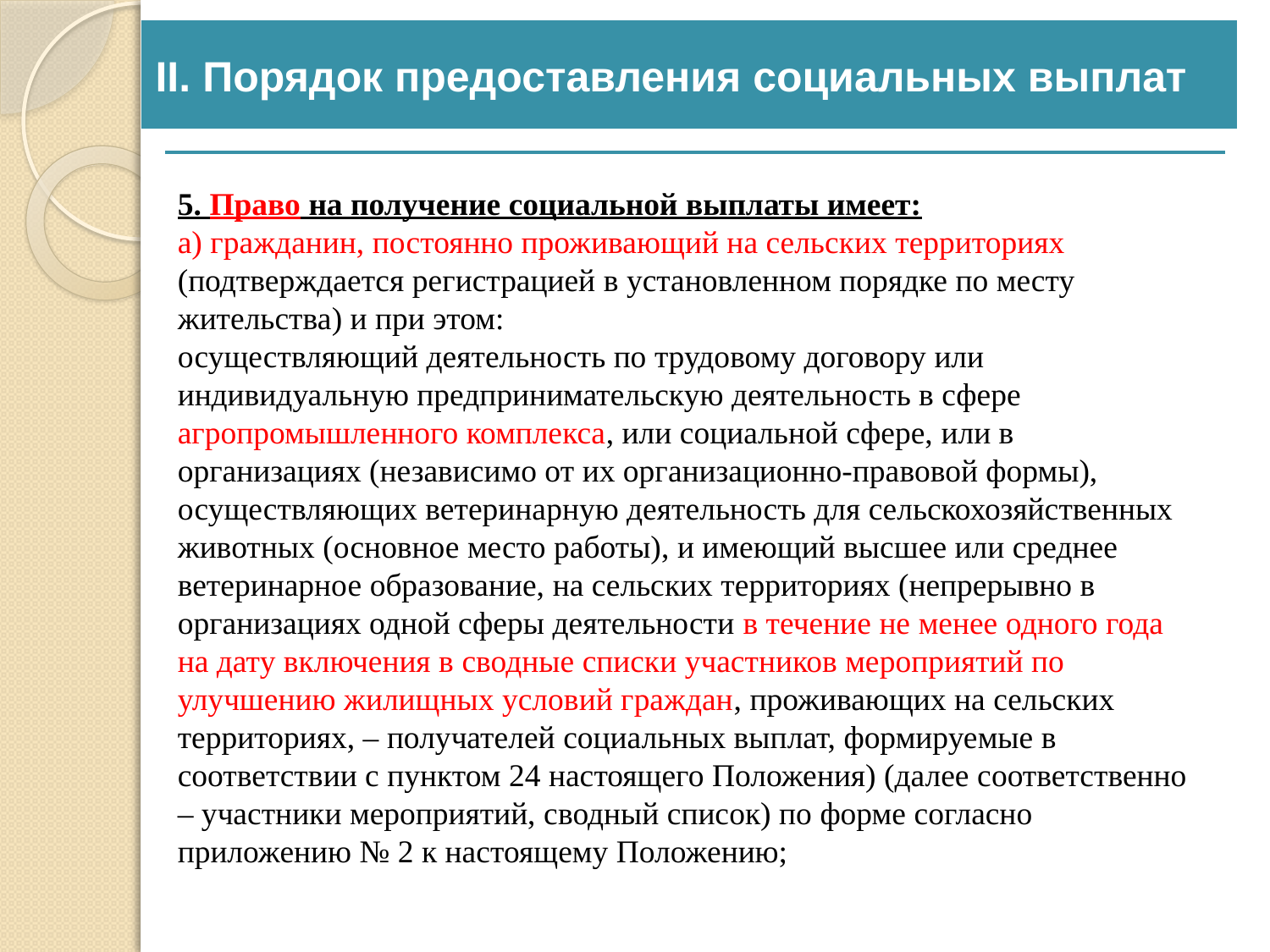

II. Порядок предоставления социальных выплат
5. Право на получение социальной выплаты имеет:
а) гражданин, постоянно проживающий на сельских территориях (подтверждается регистрацией в установленном порядке по месту жительства) и при этом:
осуществляющий деятельность по трудовому договору или индивидуальную предпринимательскую деятельность в сфере агропромышленного комплекса, или социальной сфере, или в организациях (независимо от их организационно-правовой формы), осуществляющих ветеринарную деятельность для сельскохозяйственных животных (основное место работы), и имеющий высшее или среднее ветеринарное образование, на сельских территориях (непрерывно в организациях одной сферы деятельности в течение не менее одного года на дату включения в сводные списки участников мероприятий по улучшению жилищных условий граждан, проживающих на сельских территориях, – получателей социальных выплат, формируемые в соответствии с пунктом 24 настоящего Положения) (далее соответственно – участники мероприятий, сводный список) по форме согласно приложению № 2 к настоящему Положению;